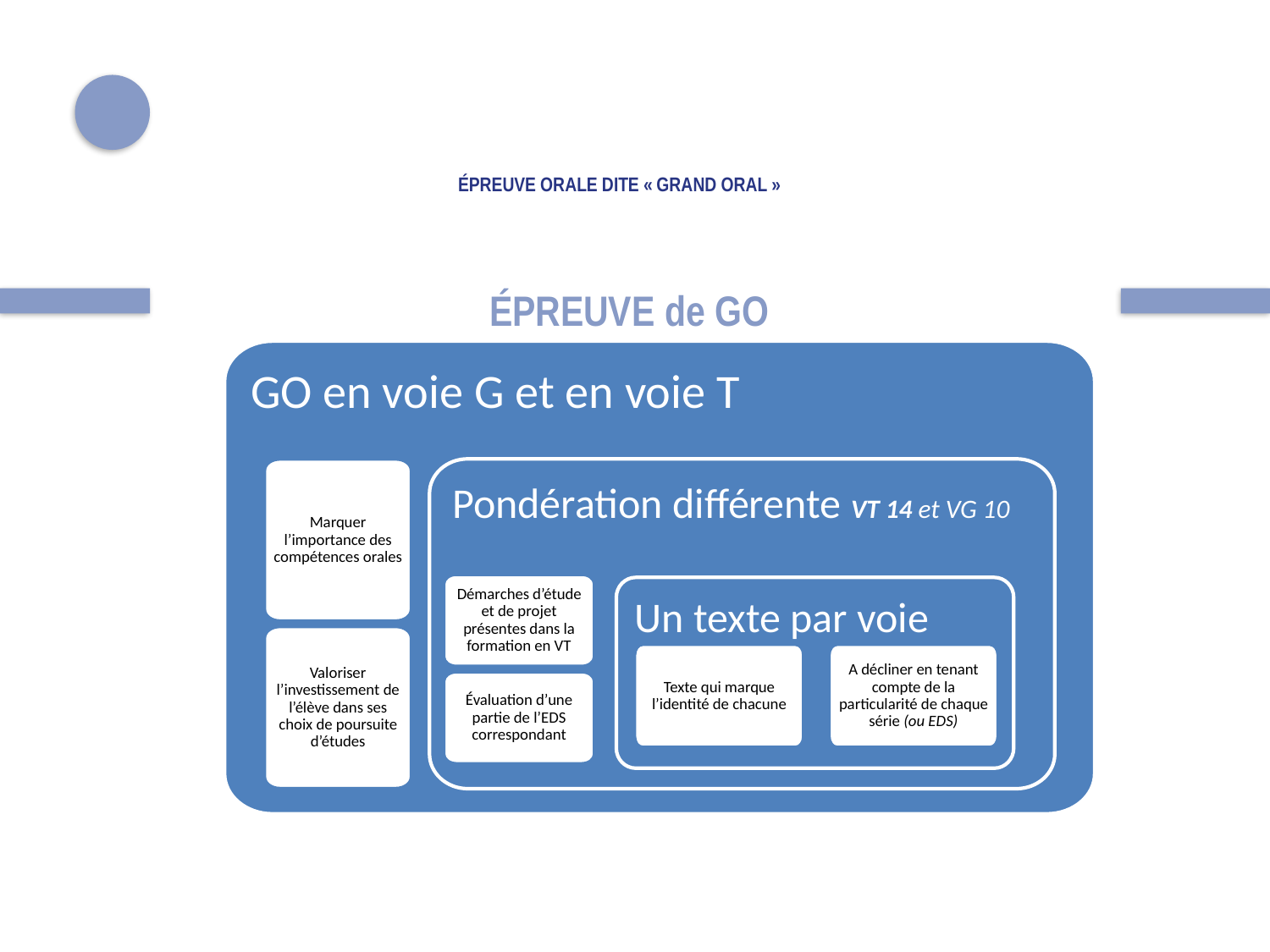

# Épreuve orale dite « Grand oral »
ÉPREUVE de GO
GO en voie G et en voie T
Marquer l’importance des compétences orales
Pondération différente VT 14 et VG 10
Démarches d’étude et de projet présentes dans la formation en VT
Un texte par voie
Valoriser l’investissement de l’élève dans ses choix de poursuite d’études
Texte qui marque
l’identité de chacune
A décliner en tenant compte de la particularité de chaque série (ou EDS)
Évaluation d’une partie de l’EDS correspondant